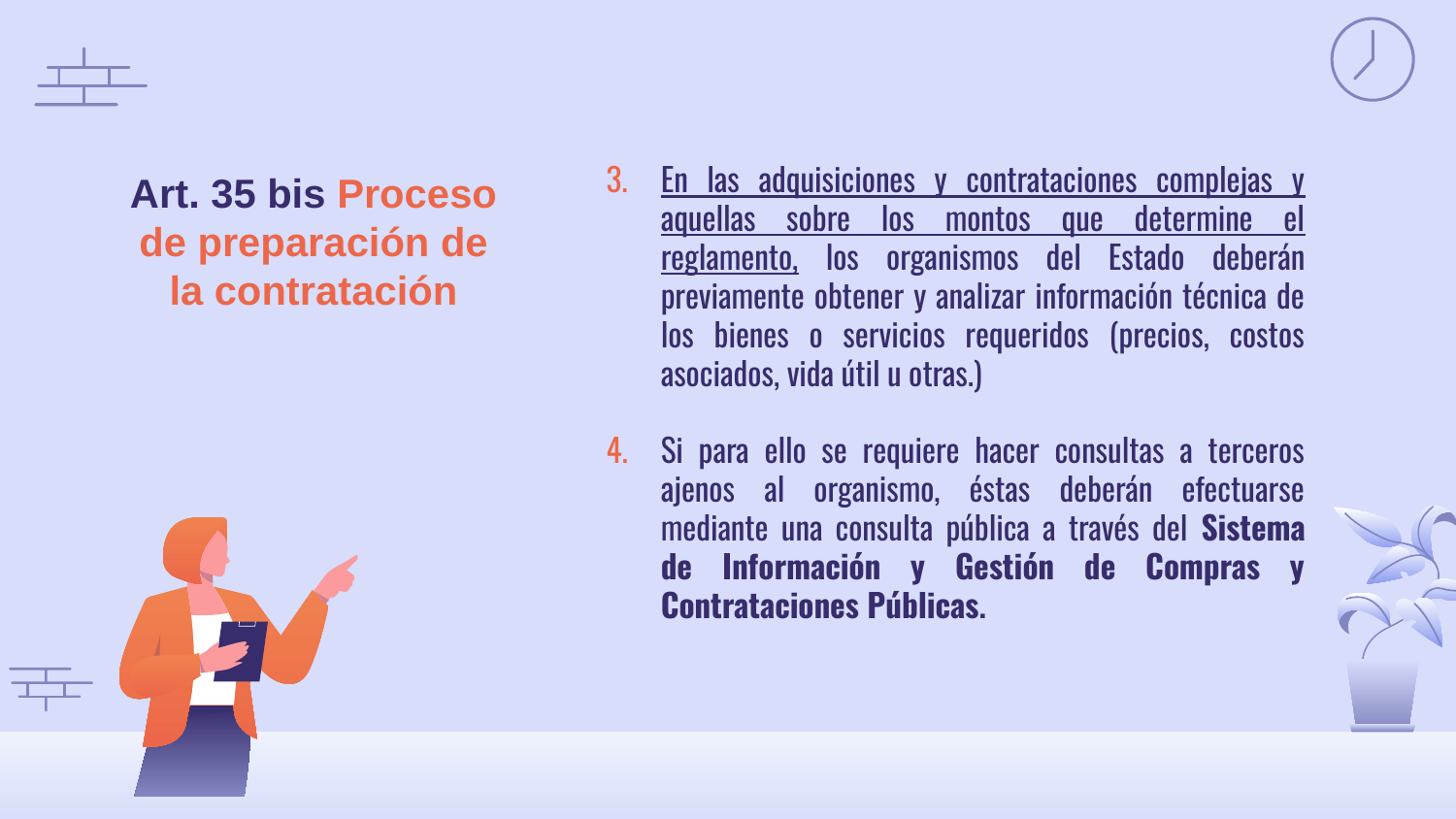

En las adquisiciones y contrataciones complejas y aquellas sobre los montos que determine el reglamento, los organismos del Estado deberán previamente obtener y analizar información técnica de los bienes o servicios requeridos (precios, costos asociados, vida útil u otras.)

Si para ello se requiere hacer consultas a terceros ajenos al organismo, éstas deberán efectuarse mediante una consulta pública a través del Sistema de Información y Gestión de Compras y Contrataciones Públicas.

Art. 35 bis Proceso de preparación de la contratación